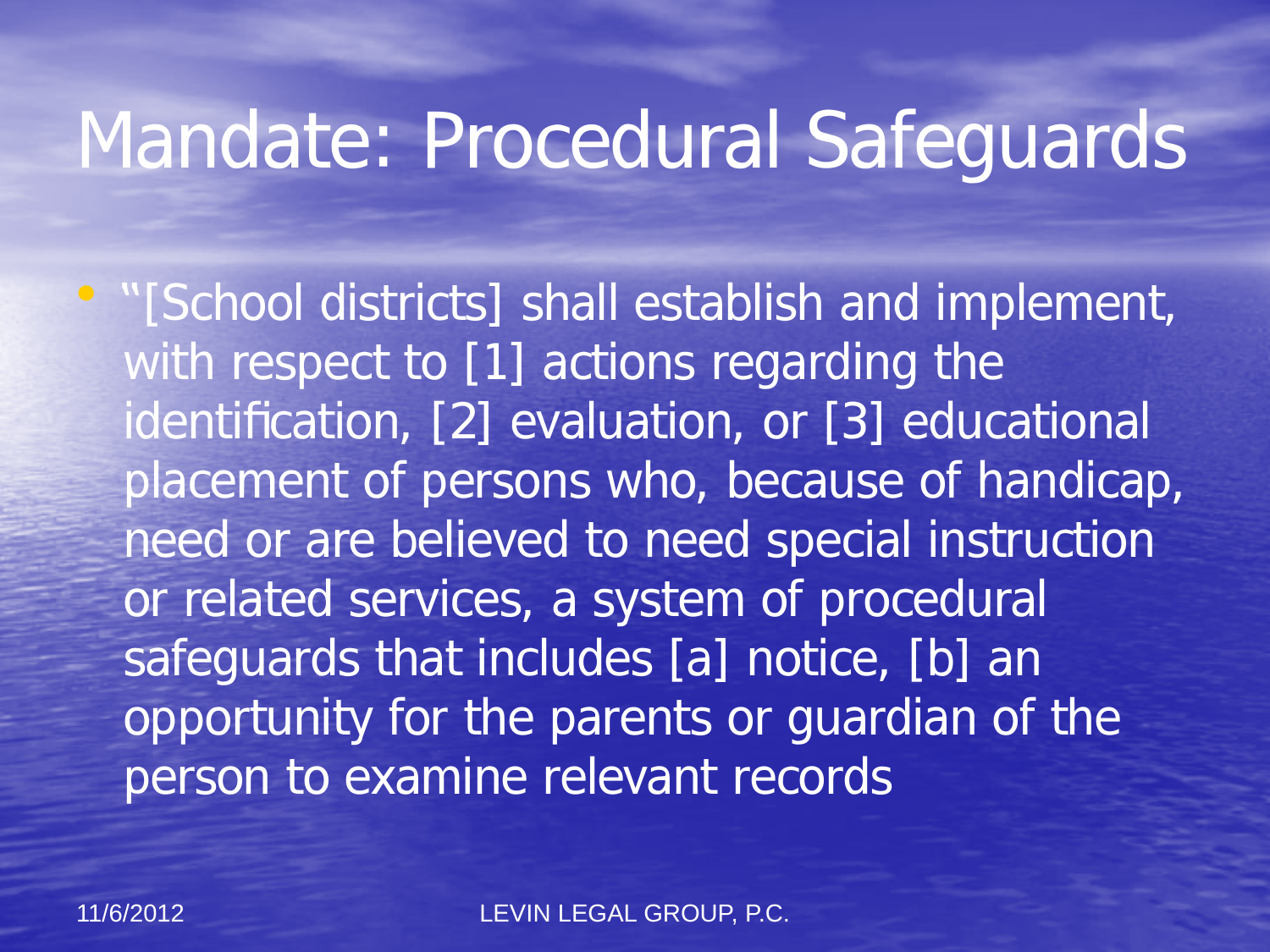

# Mandate: Procedural Safeguards
“[School districts] shall establish and implement, with respect to [1] actions regarding the identification, [2] evaluation, or [3] educational placement of persons who, because of handicap, need or are believed to need special instruction or related services, a system of procedural safeguards that includes [a] notice, [b] an opportunity for the parents or guardian of the person to examine relevant records

11/6/2012
LEVIN LEGAL GROUP, P.C.